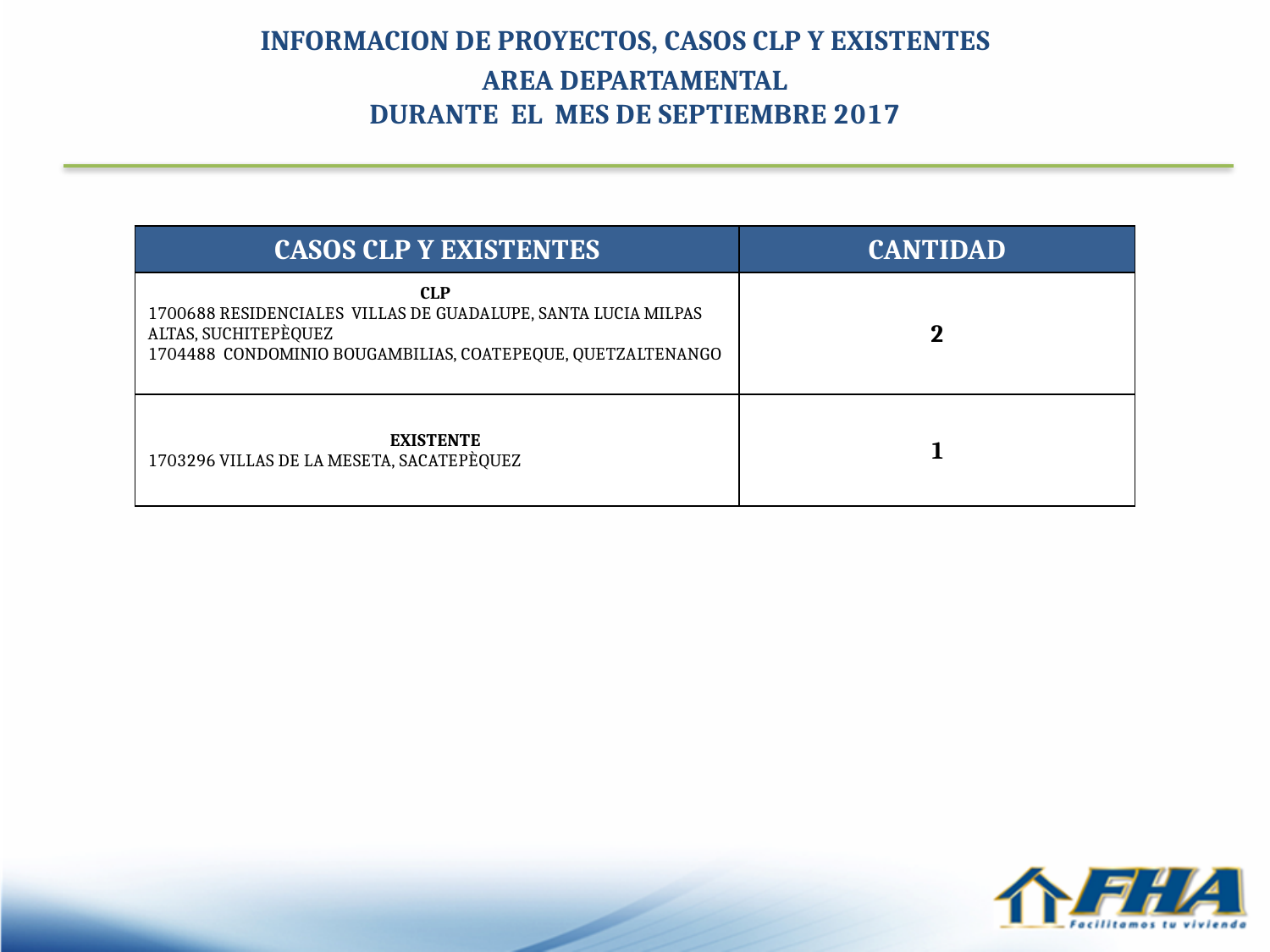

INFORMACION DE PROYECTOS, CASOS CLP Y EXISTENTES
AREA DEPARTAMENTAL
DURANTE  EL  MES DE SEPTIEMBRE 2017
| CASOS CLP Y EXISTENTES | CANTIDAD |
| --- | --- |
| CLP 1700688 RESIDENCIALES VILLAS DE GUADALUPE, SANTA LUCIA MILPAS ALTAS, SUCHITEPÈQUEZ 1704488 CONDOMINIO BOUGAMBILIAS, COATEPEQUE, QUETZALTENANGO | 2 |
| EXISTENTE 1703296 VILLAS DE LA MESETA, SACATEPÈQUEZ | 1 |